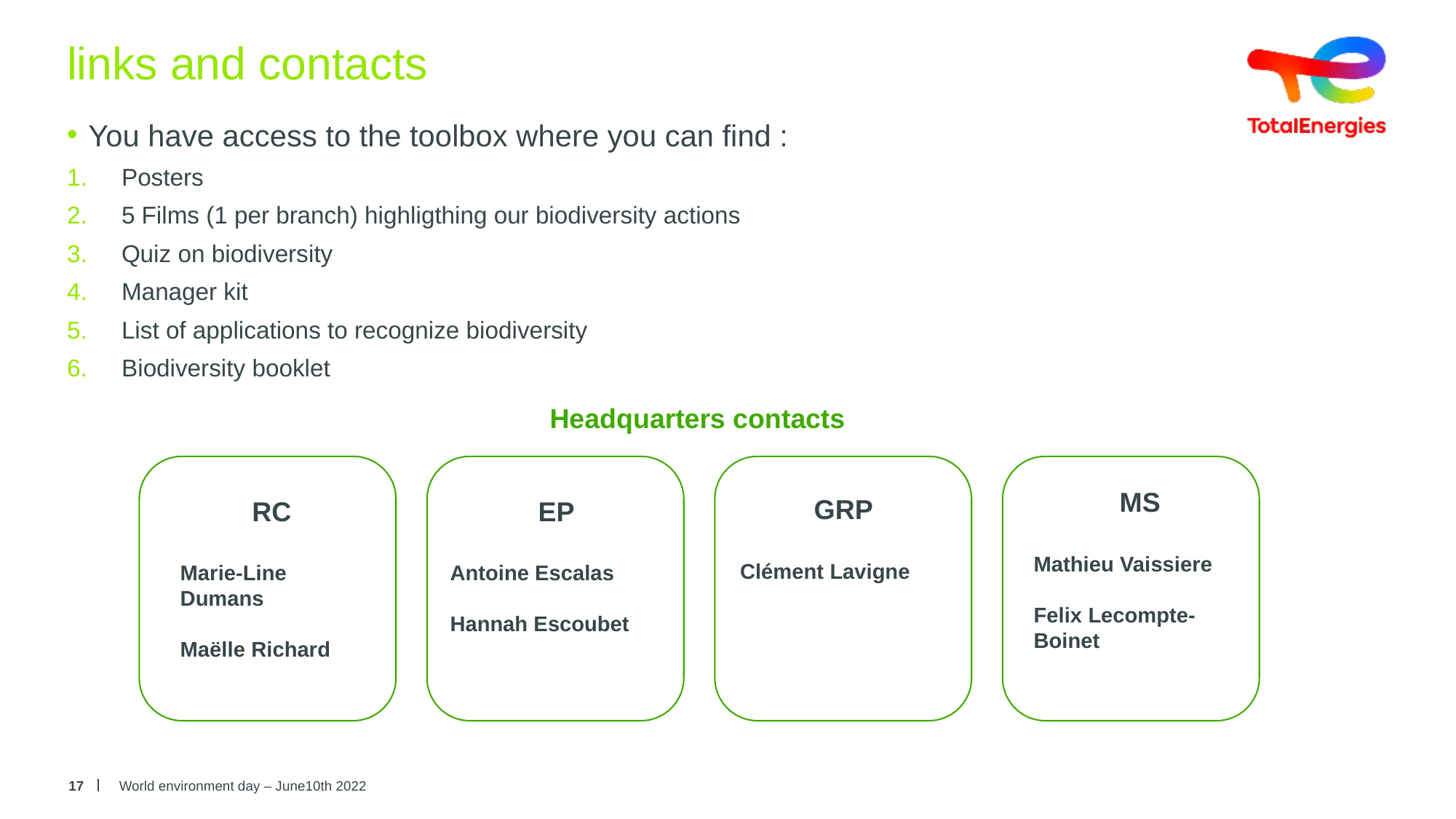

# links and contacts
You have access to the toolbox where you can find :
Posters
5 Films (1 per branch) highligthing our biodiversity actions
Quiz on biodiversity
Manager kit
List of applications to recognize biodiversity
Biodiversity booklet

Headquarters contacts

MS

Mathieu Vaissiere

Felix Lecompte-Boinet
GRP

Clément Lavigne
RC

Marie-Line Dumans

Maëlle Richard
EP

Antoine Escalas

Hannah Escoubet
17
World environment day – June10th 2022